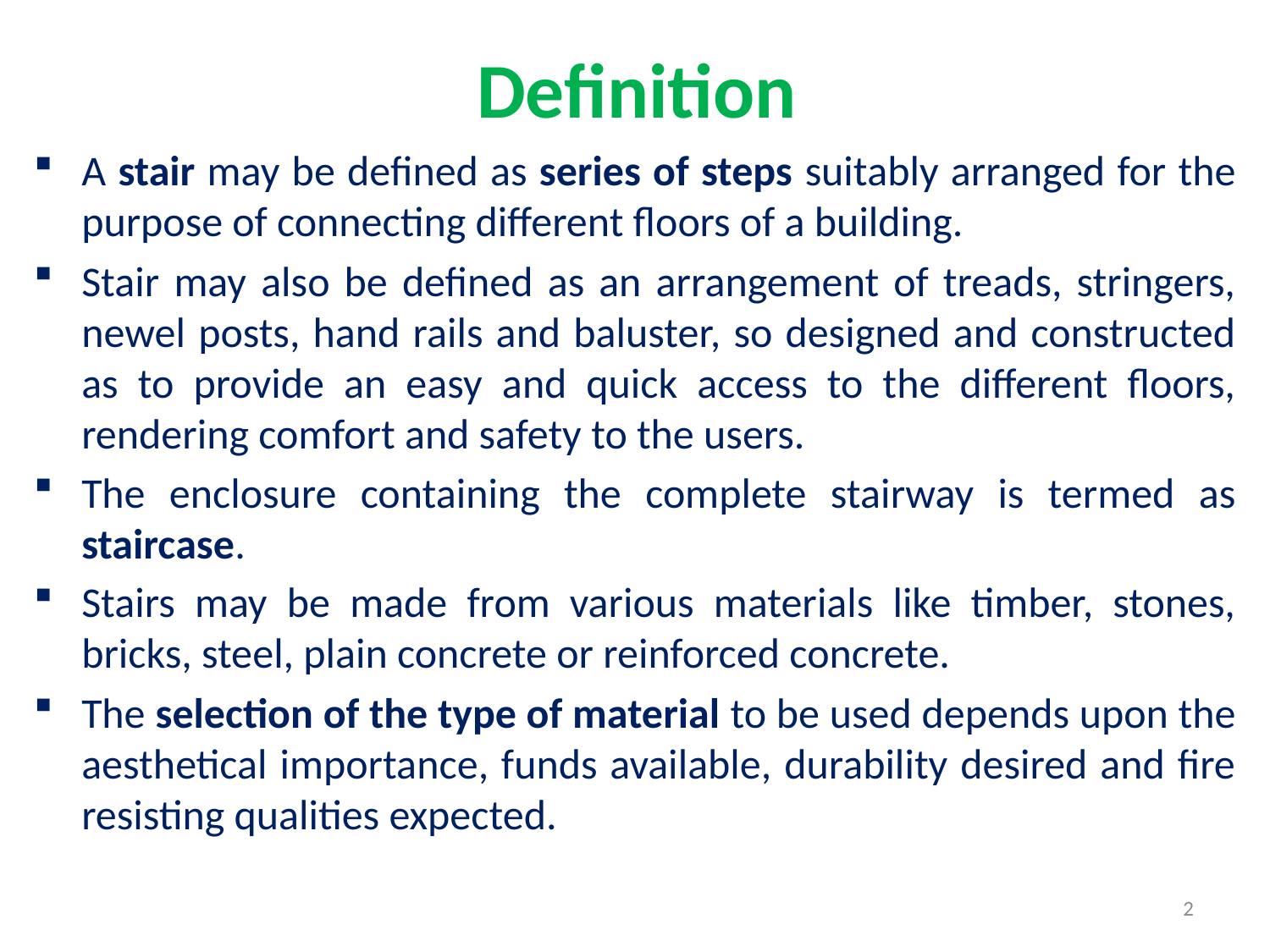

# Definition
A stair may be defined as series of steps suitably arranged for the purpose of connecting different floors of a building.
Stair may also be defined as an arrangement of treads, stringers, newel posts, hand rails and baluster, so designed and constructed as to provide an easy and quick access to the different floors, rendering comfort and safety to the users.
The enclosure containing the complete stairway is termed as staircase.
Stairs may be made from various materials like timber, stones, bricks, steel, plain concrete or reinforced concrete.
The selection of the type of material to be used depends upon the aesthetical importance, funds available, durability desired and fire resisting qualities expected.
2